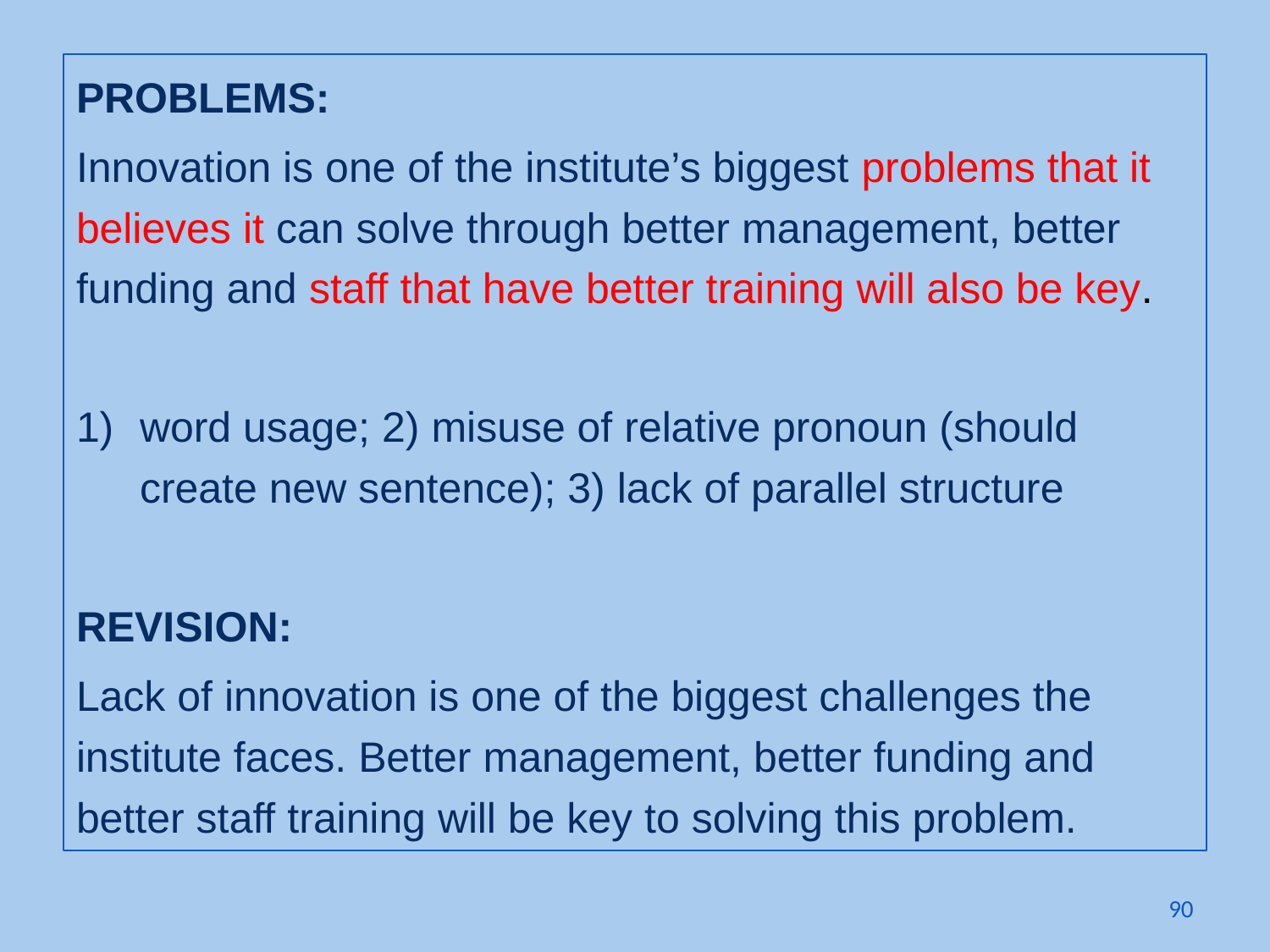

PROBLEMS:
Innovation is one of the institute’s biggest problems that it believes it can solve through better management, better funding and staff that have better training will also be key.

word usage; 2) misuse of relative pronoun (should create new sentence); 3) lack of parallel structure

REVISION:
Lack of innovation is one of the biggest challenges the institute faces. Better management, better funding and better staff training will be key to solving this problem.

90